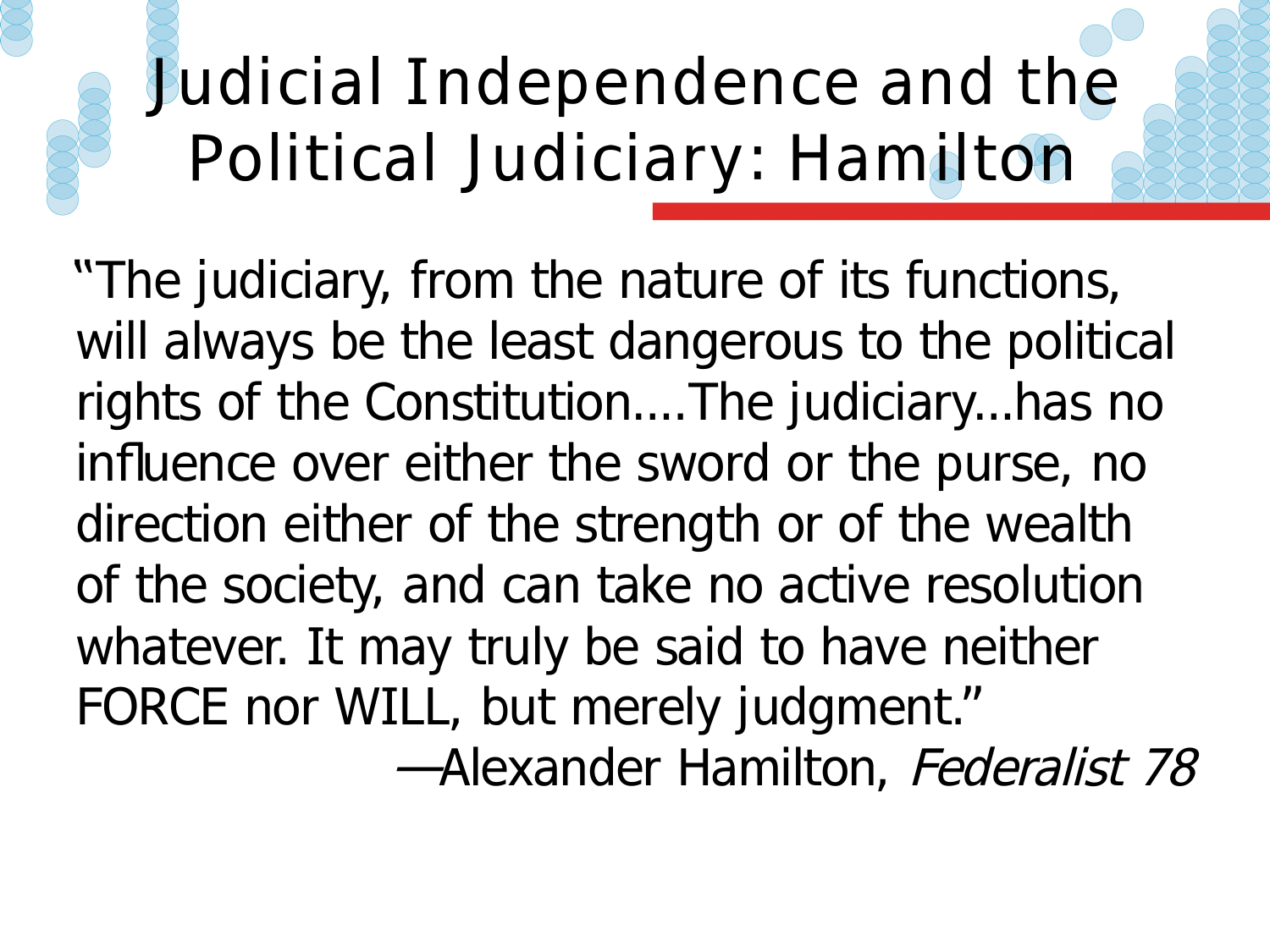

# Judicial Independence and the Political Judiciary: Hamilton
“The judiciary, from the nature of its functions, will always be the least dangerous to the political rights of the Constitution….The judiciary…has no influence over either the sword or the purse, no direction either of the strength or of the wealth of the society, and can take no active resolution whatever. It may truly be said to have neither FORCE nor WILL, but merely judgment.”
	—Alexander Hamilton, Federalist 78